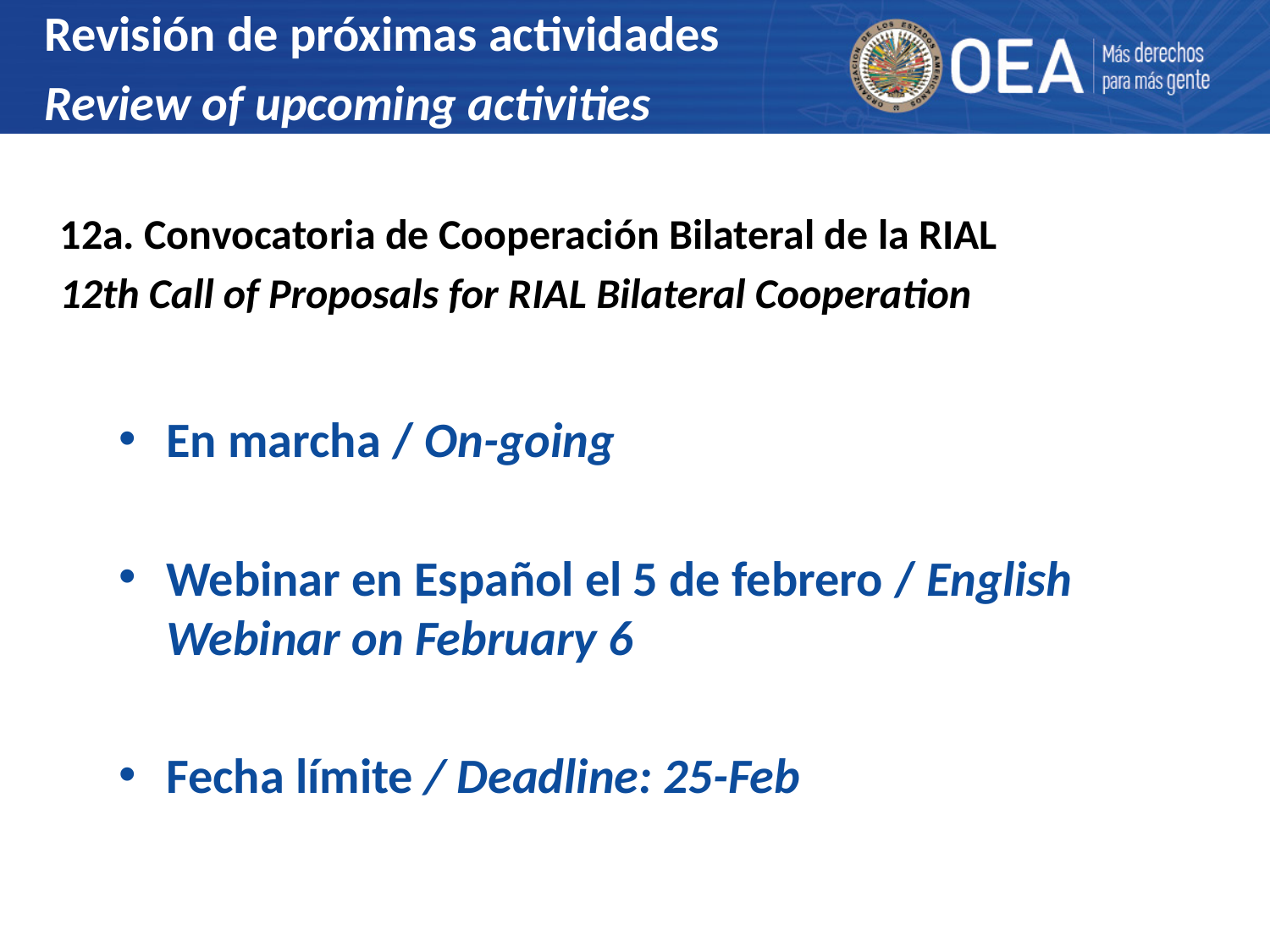

Revisión de próximas actividades
Review of upcoming activities

12a. Convocatoria de Cooperación Bilateral de la RIAL
12th Call of Proposals for RIAL Bilateral Cooperation
En marcha / On-going

Webinar en Español el 5 de febrero / English Webinar on February 6

Fecha límite / Deadline: 25-Feb